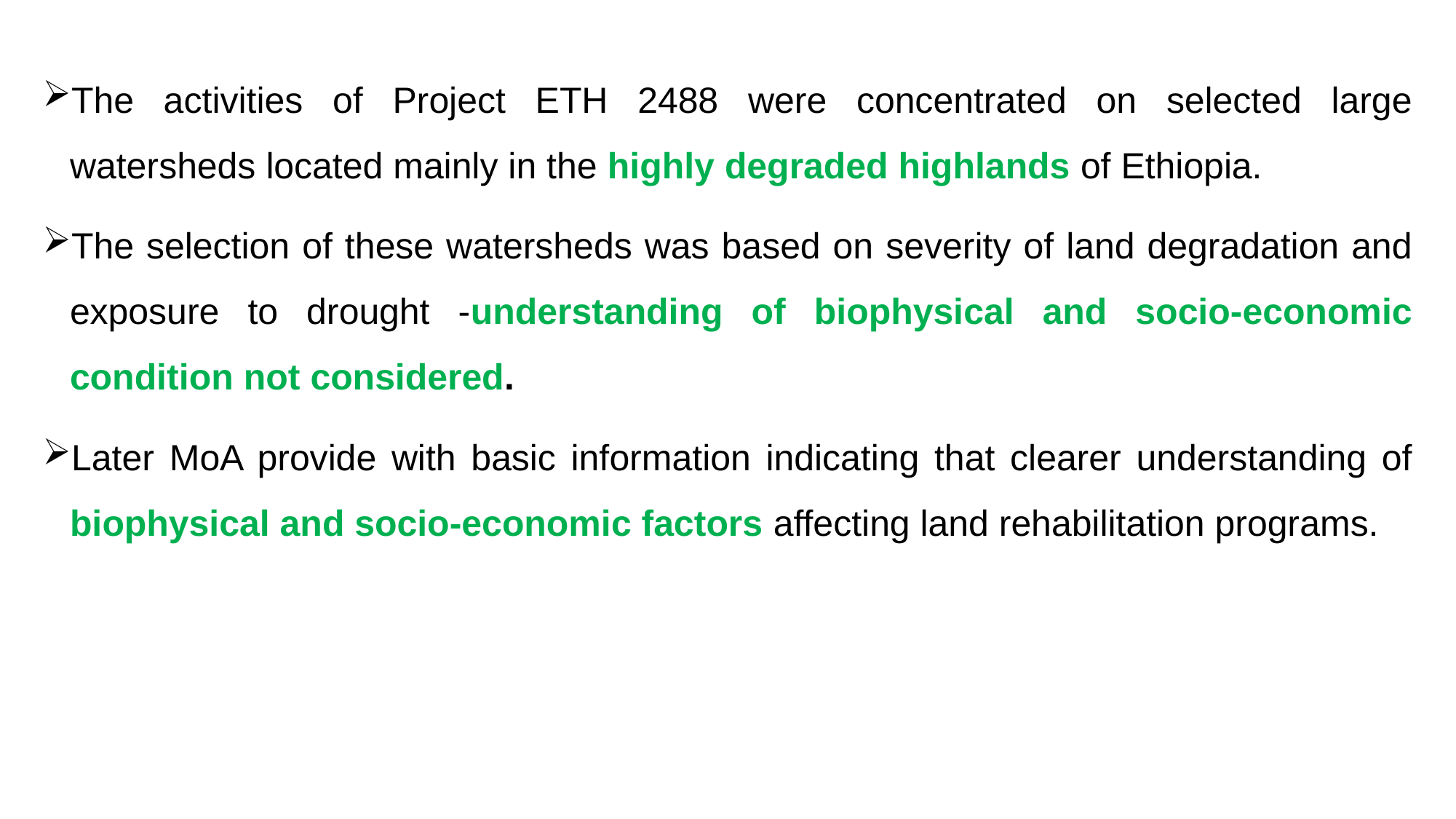

The activities of Project ETH 2488 were concentrated on selected large watersheds located mainly in the highly degraded highlands of Ethiopia.
The selection of these watersheds was based on severity of land degradation and exposure to drought -understanding of biophysical and socio‐economic condition not considered.
Later MoA provide with basic information indicating that clearer understanding of biophysical and socio‐economic factors affecting land rehabilitation programs.